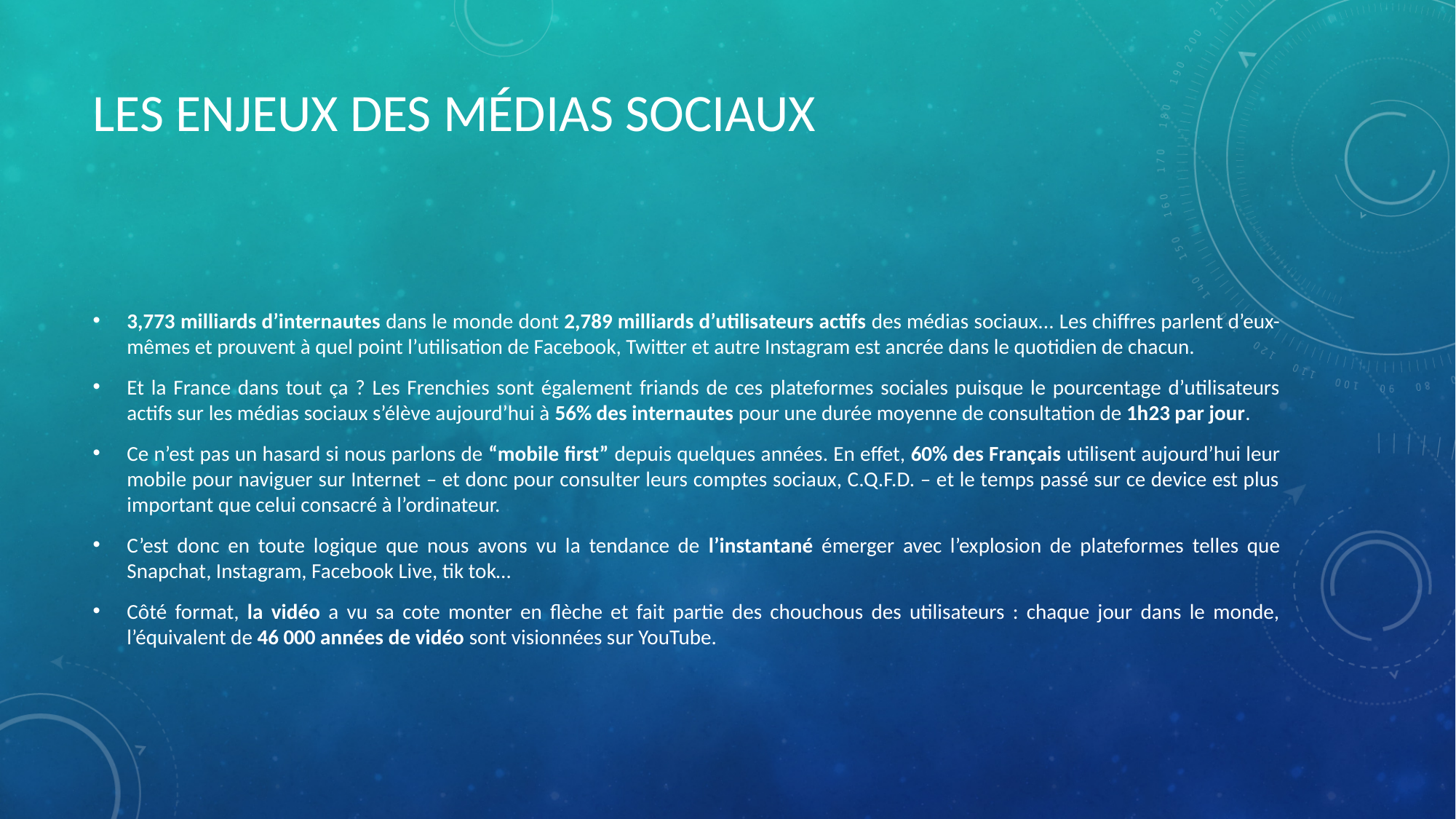

# Les enjeux des médias sociaux

3,773 milliards d’internautes dans le monde dont 2,789 milliards d’utilisateurs actifs des médias sociaux... Les chiffres parlent d’eux-mêmes et prouvent à quel point l’utilisation de Facebook, Twitter et autre Instagram est ancrée dans le quotidien de chacun.
Et la France dans tout ça ? Les Frenchies sont également friands de ces plateformes sociales puisque le pourcentage d’utilisateurs actifs sur les médias sociaux s’élève aujourd’hui à 56% des internautes pour une durée moyenne de consultation de 1h23 par jour.
Ce n’est pas un hasard si nous parlons de “mobile first” depuis quelques années. En effet, 60% des Français utilisent aujourd’hui leur mobile pour naviguer sur Internet – et donc pour consulter leurs comptes sociaux, C.Q.F.D. – et le temps passé sur ce device est plus important que celui consacré à l’ordinateur.
C’est donc en toute logique que nous avons vu la tendance de l’instantané émerger avec l’explosion de plateformes telles que Snapchat, Instagram, Facebook Live, tik tok…
Côté format, la vidéo a vu sa cote monter en flèche et fait partie des chouchous des utilisateurs : chaque jour dans le monde, l’équivalent de 46 000 années de vidéo sont visionnées sur YouTube.